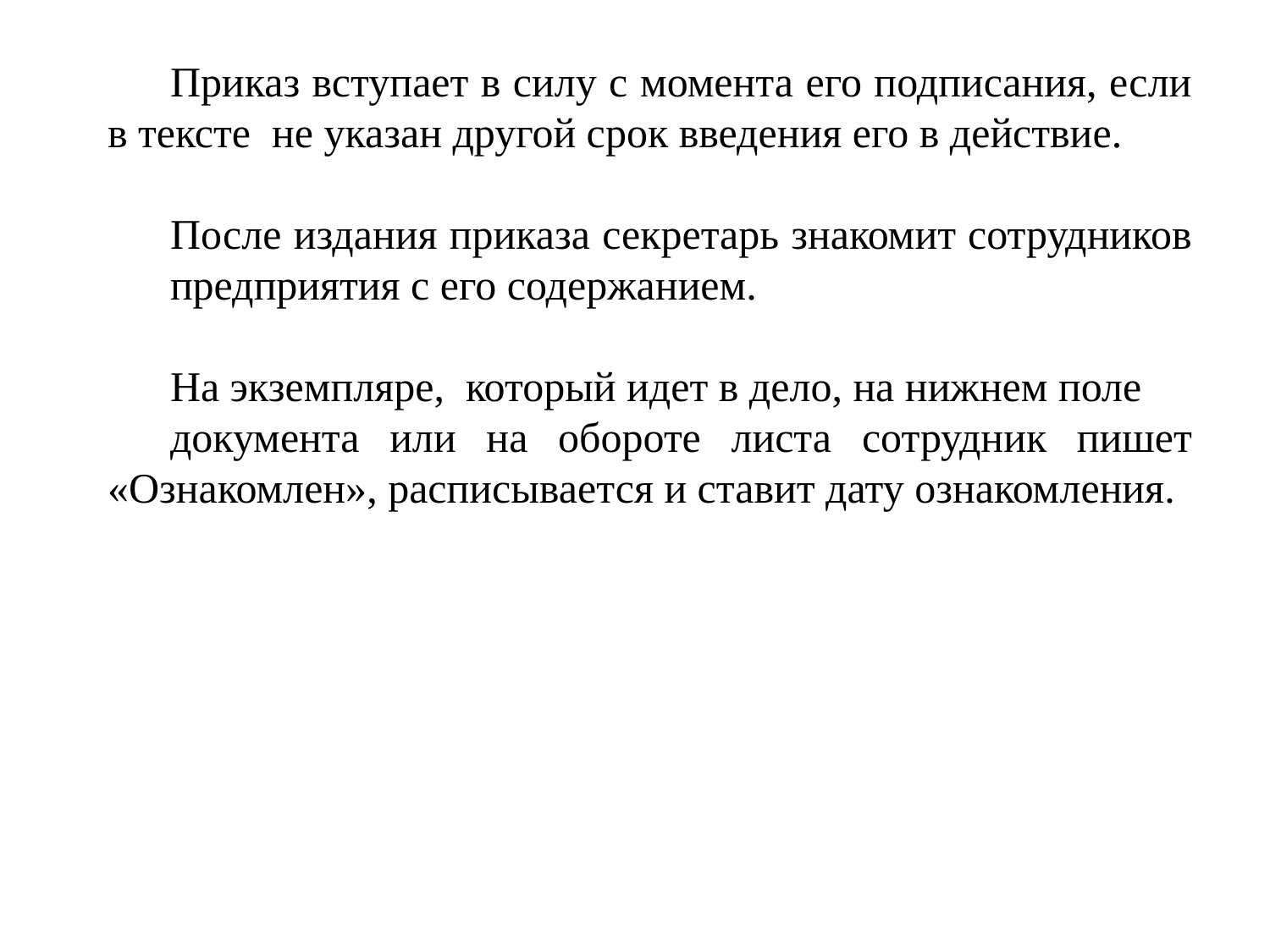

Приказ вступает в силу с момента его подписания, если в тексте  не указан другой срок введения его в действие.

После издания приказа секретарь знакомит сотрудников
предприятия с его содержанием.

На экземпляре,  который идет в дело, на нижнем поле
документа или на обороте листа сотрудник пишет «Ознакомлен», расписывается и ставит дату ознакомления.